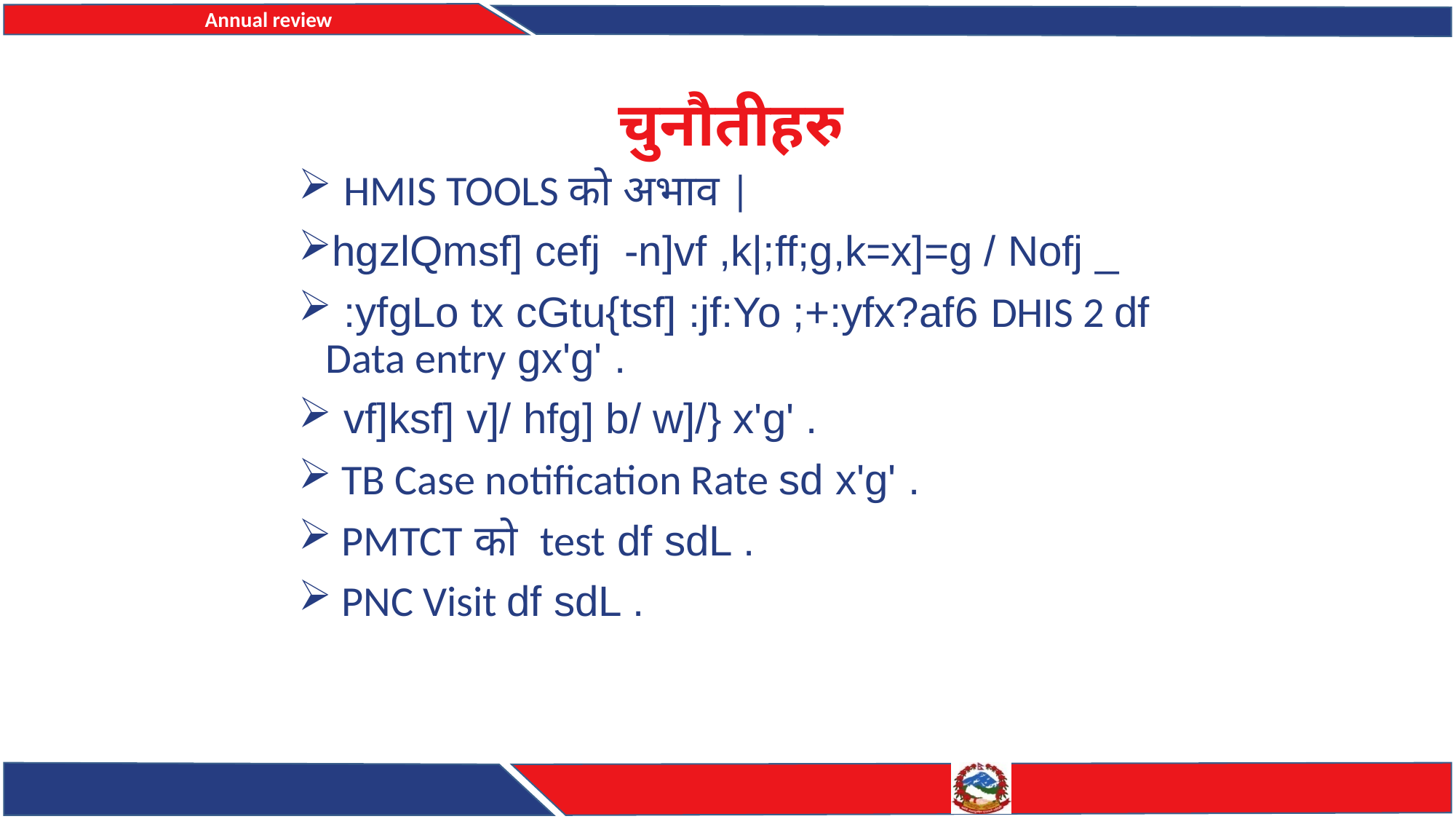

# चुनौतीहरु
 HMIS TOOLS को अभाव |
hgzlQmsf] cefj  -n]vf ,k|;ff;g,k=x]=g / Nofj _
 :yfgLo tx cGtu{tsf] :jf:Yo ;+:yfx?af6 DHIS 2 df Data entry gx'g' .
 vf]ksf] v]/ hfg] b/ w]/} x'g' .
 TB Case notification Rate sd x'g' .
 PMTCT को  test df sdL .
 PNC Visit df sdL .